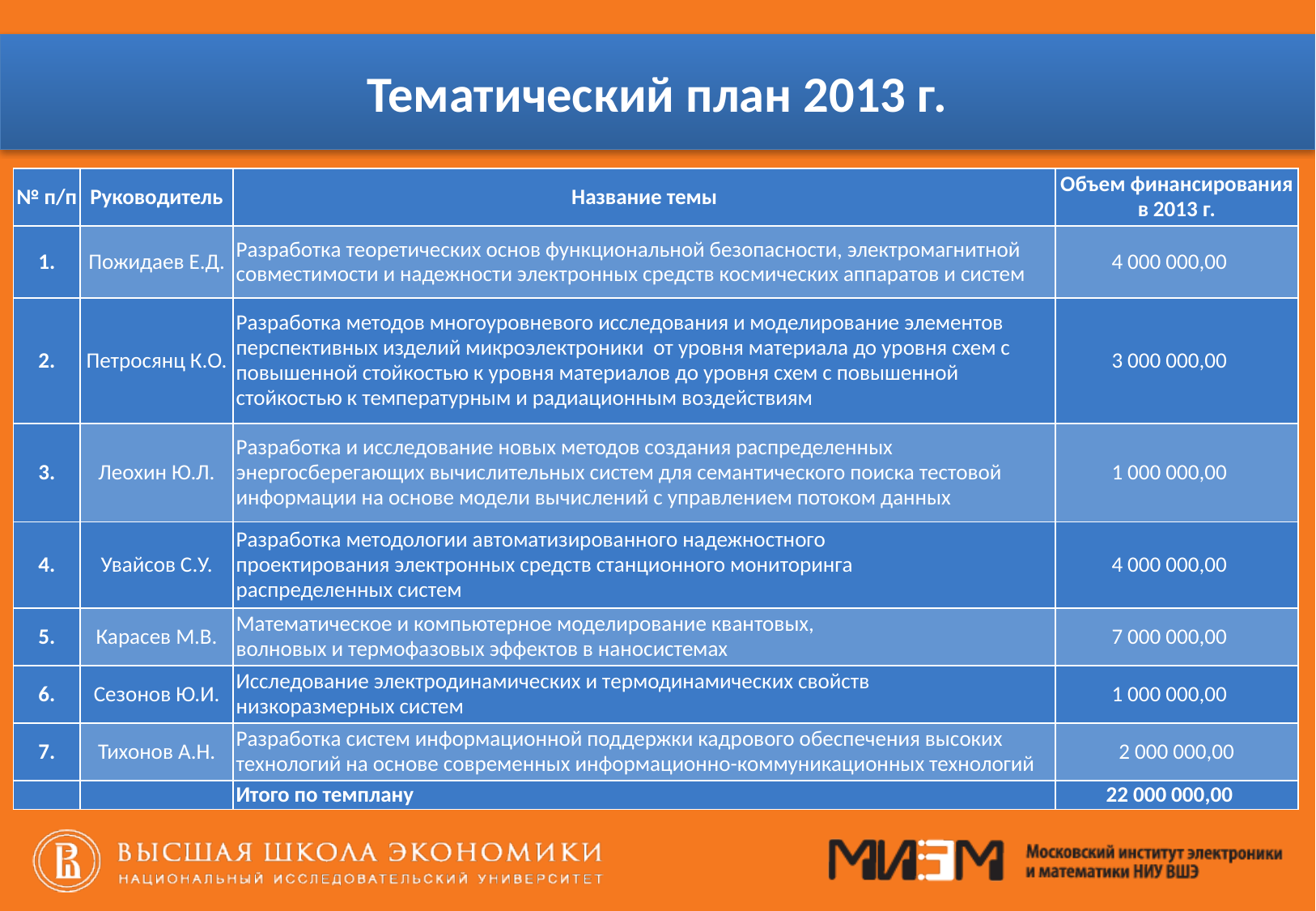

# Тематический план 2013 г.
| № п/п | Руководитель | Название темы | Объем финансирования в 2013 г. |
| --- | --- | --- | --- |
| 1. | Пожидаев Е.Д. | Разработка теоретических основ функциональной безопасности, электромагнитной совместимости и надежности электронных средств космических аппаратов и систем | 4 000 000,00 |
| 2. | Петросянц К.О. | Разработка методов многоуровневого исследования и моделирование элементов перспективных изделий микроэлектроники от уровня материала до уровня схем с повышенной стойкостью к уровня материалов до уровня схем с повышенной стойкостью к температурным и радиационным воздействиям | 3 000 000,00 |
| 3. | Леохин Ю.Л. | Разработка и исследование новых методов создания распределенных энергосберегающих вычислительных систем для семантического поиска тестовой информации на основе модели вычислений с управлением потоком данных | 1 000 000,00 |
| 4. | Увайсов С.У. | Разработка методологии автоматизированного надежностного проектирования электронных средств станционного мониторинга распределенных систем | 4 000 000,00 |
| 5. | Карасев М.В. | Математическое и компьютерное моделирование квантовых, волновых и термофазовых эффектов в наносистемах | 7 000 000,00 |
| 6. | Сезонов Ю.И. | Исследование электродинамических и термодинамических свойств низкоразмерных систем | 1 000 000,00 |
| 7. | Тихонов А.Н. | Разработка систем информационной поддержки кадрового обеспечения высоких технологий на основе современных информационно-коммуникационных технологий | 2 000 000,00 |
|  |  | Итого по темплану | 22 000 000,00 |